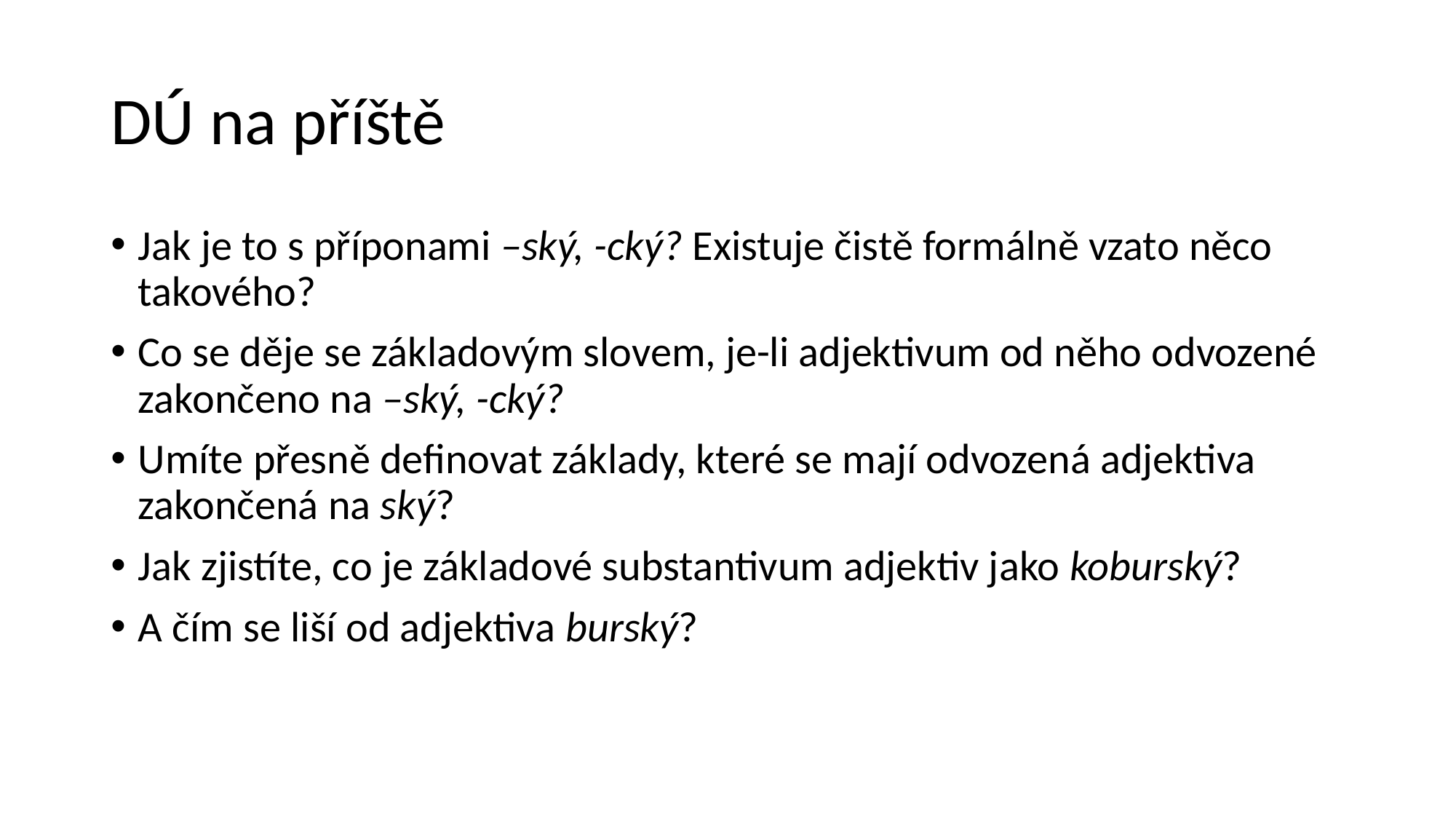

# DÚ na příště
Jak je to s příponami –ský, -cký? Existuje čistě formálně vzato něco takového?
Co se děje se základovým slovem, je-li adjektivum od něho odvozené zakončeno na –ský, -cký?
Umíte přesně definovat základy, které se mají odvozená adjektiva zakončená na ský?
Jak zjistíte, co je základové substantivum adjektiv jako koburský?
A čím se liší od adjektiva burský?